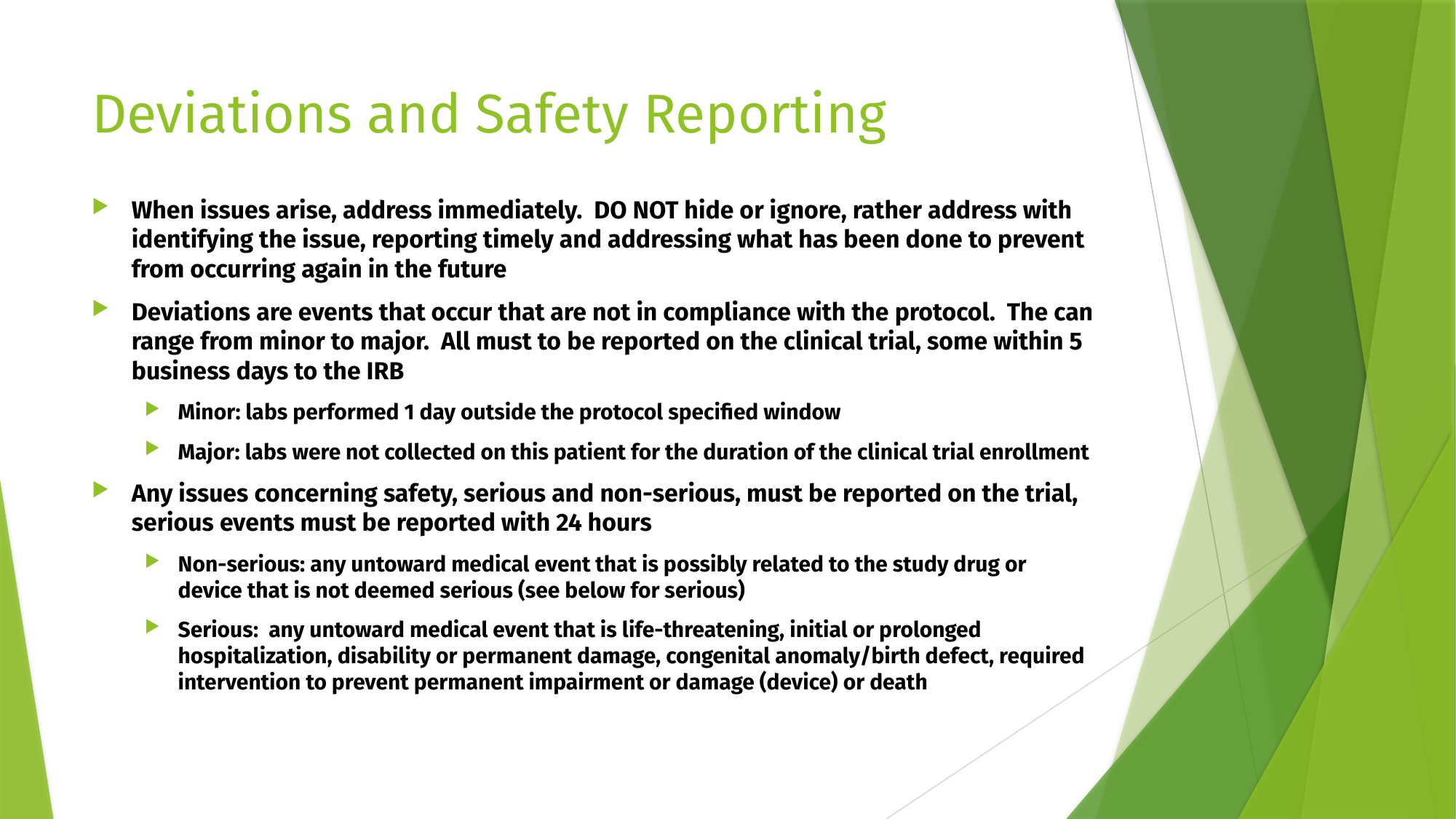

# Deviations and Safety Reporting
When issues arise, address immediately.  DO NOT hide or ignore, rather address with identifying the issue, reporting timely and addressing what has been done to prevent from occurring again in the future
Deviations are events that occur that are not in compliance with the protocol.  The can range from minor to major.  All must to be reported on the clinical trial, some within 5 business days to the IRB
Minor: labs performed 1 day outside the protocol specified window
Major: labs were not collected on this patient for the duration of the clinical trial enrollment
Any issues concerning safety, serious and non-serious, must be reported on the trial, serious events must be reported with 24 hours
Non-serious: any untoward medical event that is possibly related to the study drug or device that is not deemed serious (see below for serious)
Serious:  any untoward medical event that is life-threatening, initial or prolonged hospitalization, disability or permanent damage, congenital anomaly/birth defect, required intervention to prevent permanent impairment or damage (device) or death